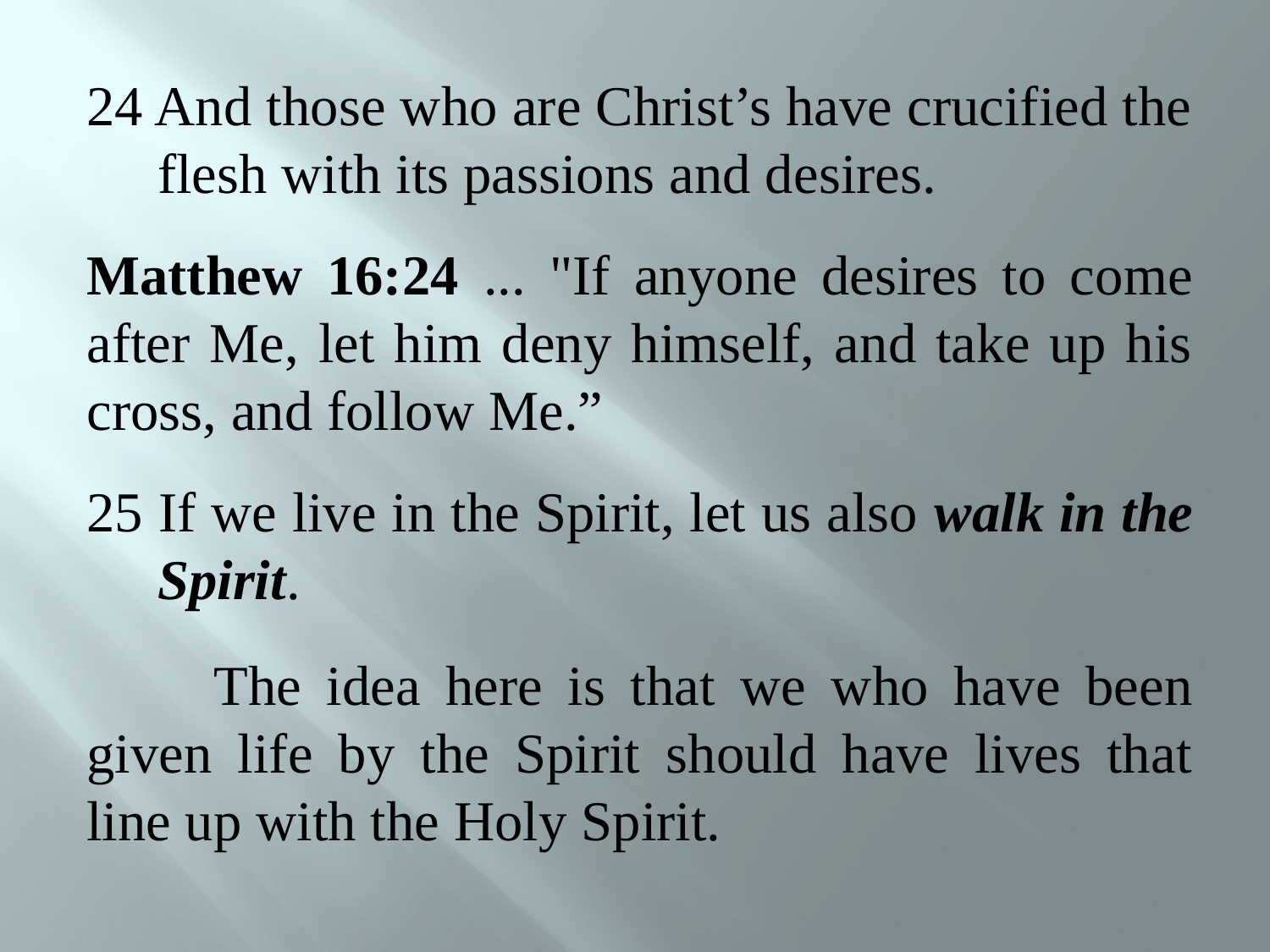

24 And those who are Christ’s have crucified the flesh with its passions and desires.

Matthew 16:24 ... "If anyone desires to come after Me, let him deny himself, and take up his cross, and follow Me.”

25 If we live in the Spirit, let us also walk in the Spirit.

	The idea here is that we who have been given life by the Spirit should have lives that line up with the Holy Spirit.